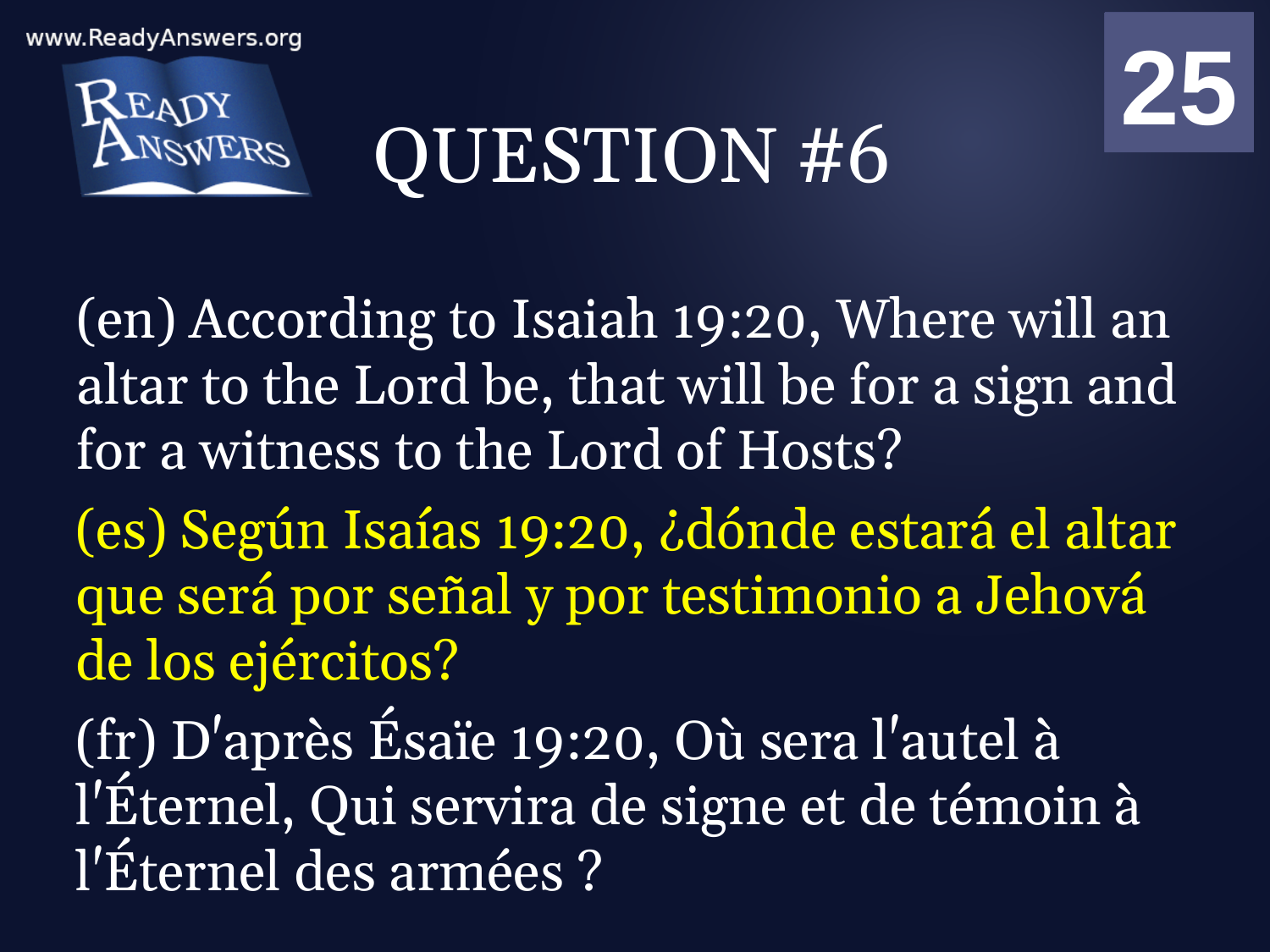

01
02
03
04
05
06
07
08
09
10
11
12
13
14
15
16
17
18
19
20
21
22
23
24
25
00
# QUESTION #6
(en) According to Isaiah 19:20, Where will an altar to the Lord be, that will be for a sign and for a witness to the Lord of Hosts?
(es) Según Isaías 19:20, ¿dónde estará el altar que será por señal y por testimonio a Jehová de los ejércitos?
(fr) D'après Ésaïe 19:20, Où sera l'autel à l'Éternel, Qui servira de signe et de témoin à l'Éternel des armées ?